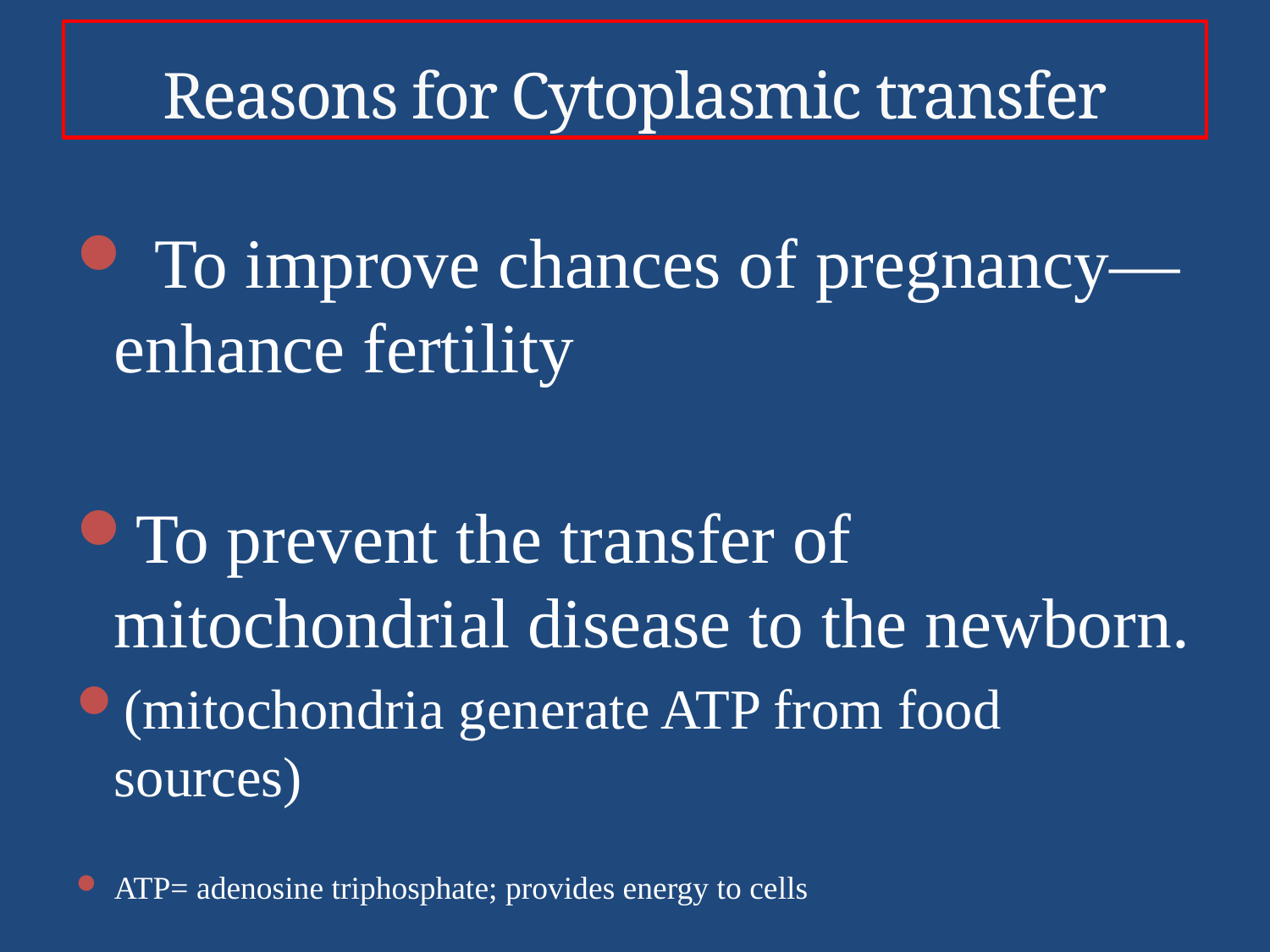

# Reasons for Cytoplasmic transfer
 To improve chances of pregnancy—enhance fertility

To prevent the transfer of mitochondrial disease to the newborn.
(mitochondria generate ATP from food sources)

ATP= adenosine triphosphate; provides energy to cells